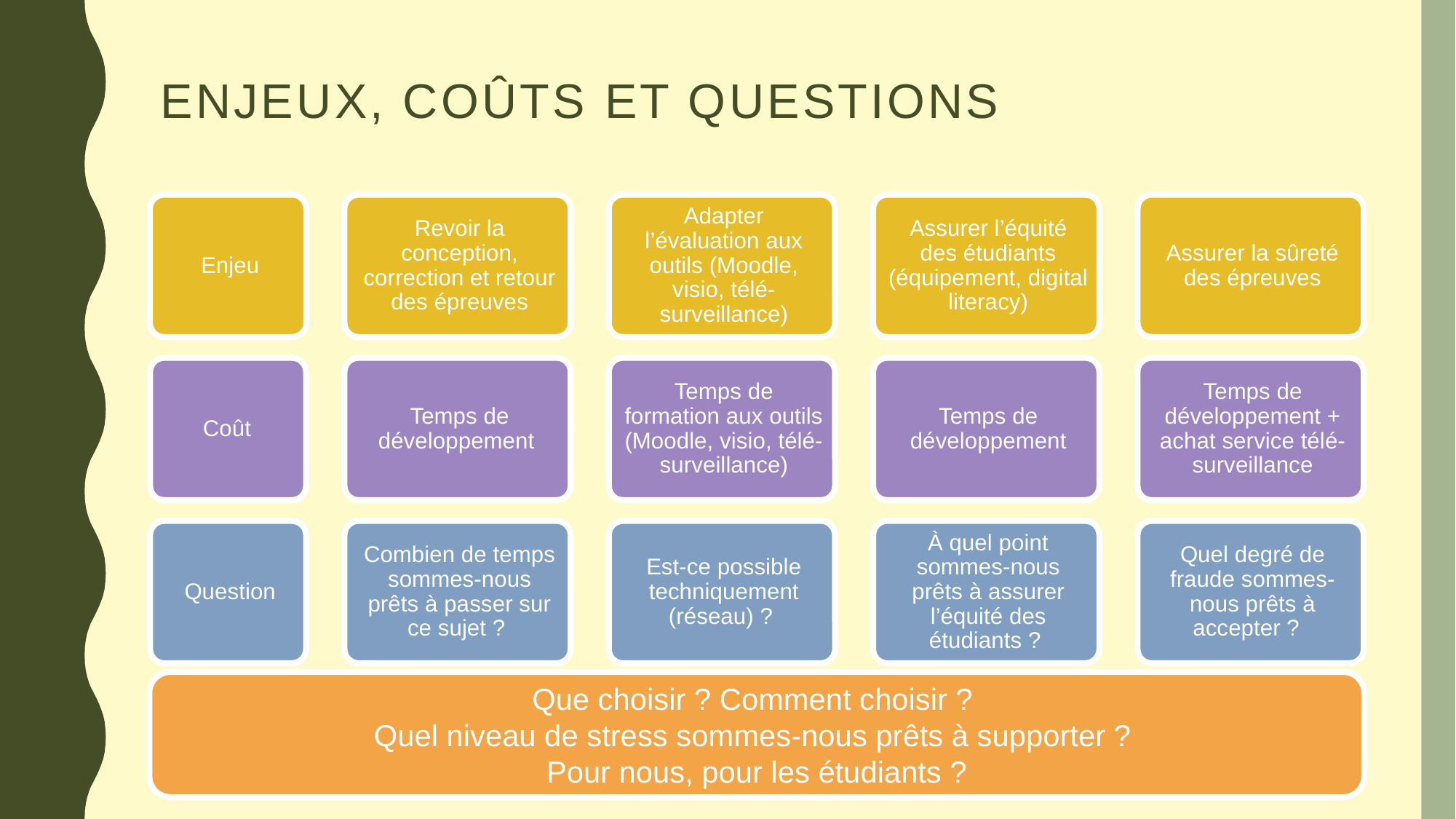

# Enjeux, coûts et questions
Enjeu
Coût
Question
Revoir la conception, correction et retour des épreuves
Temps de développement
Combien de temps sommes-nous prêts à passer sur ce sujet ?
Adapter l’évaluation aux outils (Moodle, visio, télé-surveillance)
Temps de formation aux outils (Moodle, visio, télé-surveillance)
Est-ce possible techniquement (réseau) ?
Assurer l’équité des étudiants (équipement, digital literacy)
Temps de développement
À quel point sommes-nous prêts à assurer l’équité des étudiants ?
Assurer la sûreté des épreuves
Temps de développement + achat service télé-surveillance
Quel degré de fraude sommes-nous prêts à accepter ?
Que choisir ? Comment choisir ?
Quel niveau de stress sommes-nous prêts à supporter ?
Pour nous, pour les étudiants ?